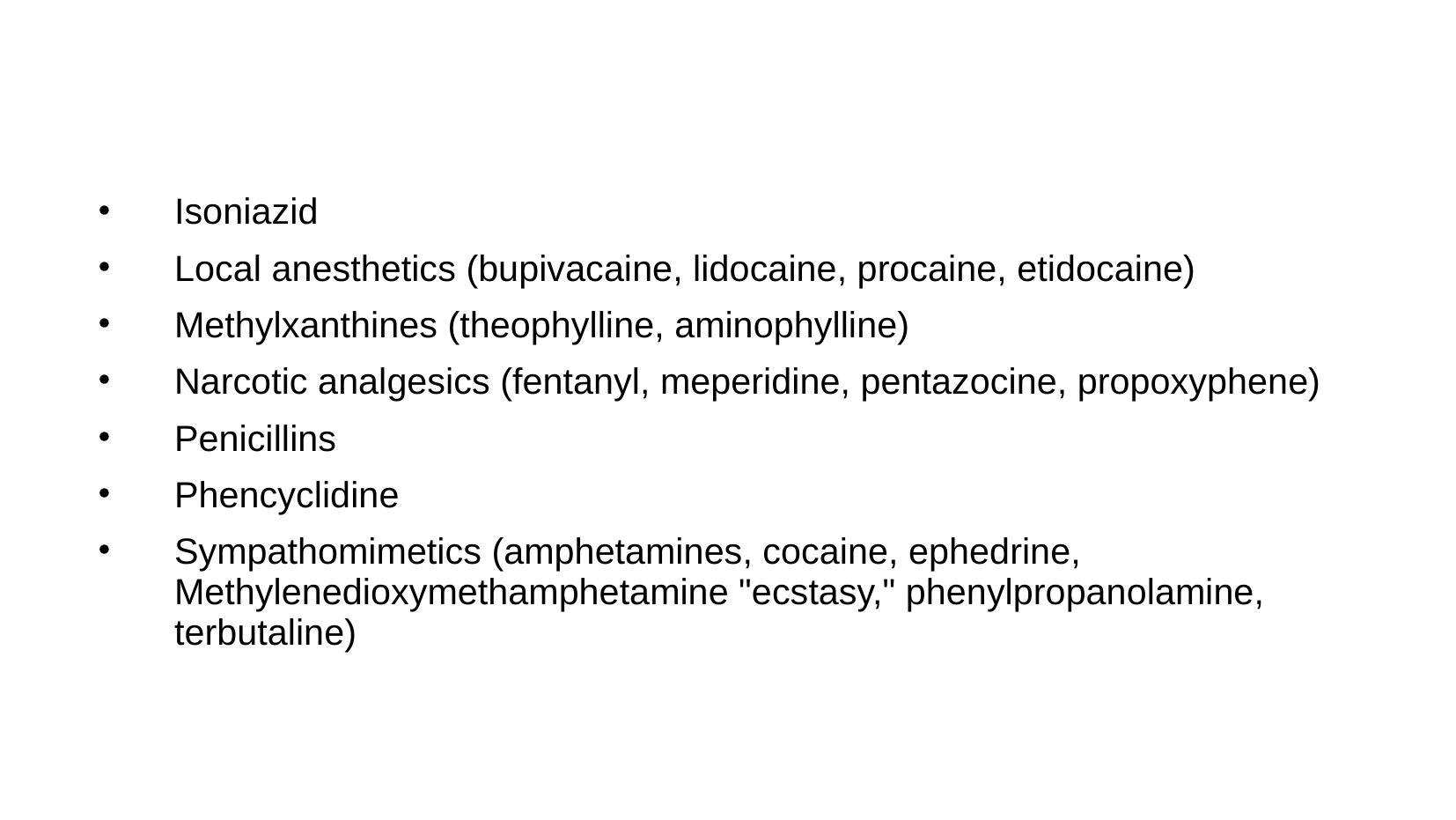

Isoniazid
Local anesthetics (bupivacaine, lidocaine, procaine, etidocaine)
Methylxanthines (theophylline, aminophylline)
Narcotic analgesics (fentanyl, meperidine, pentazocine, propoxyphene)
Penicillins
Phencyclidine
Sympathomimetics (amphetamines, cocaine, ephedrine, Methylenedioxymethamphetamine "ecstasy," phenylpropanolamine, terbutaline)